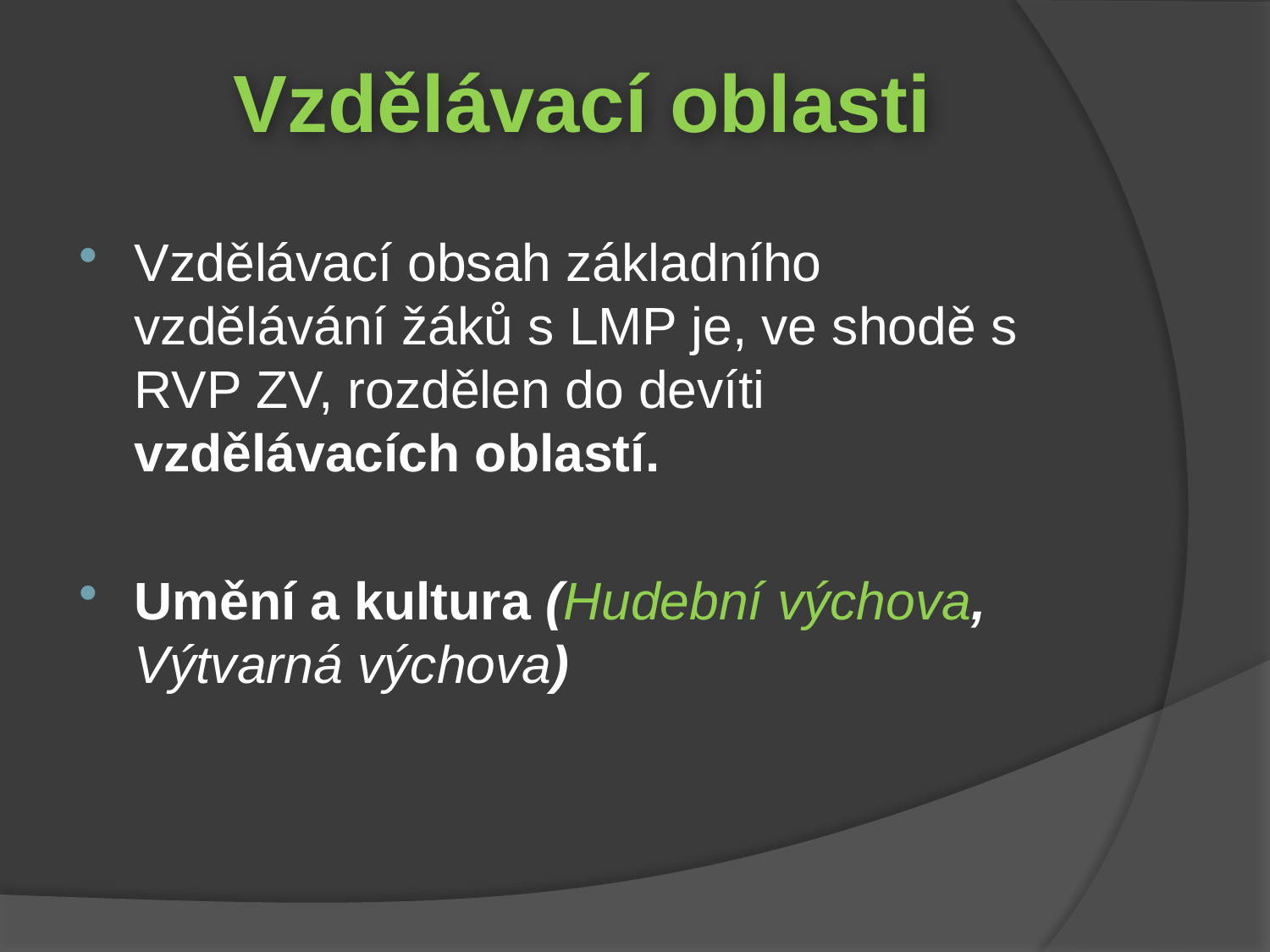

# Vzdělávací oblasti
Vzdělávací obsah základního vzdělávání žáků s LMP je, ve shodě s RVP ZV, rozdělen do devíti vzdělávacích oblastí.

Umění a kultura (Hudební výchova, Výtvarná výchova)